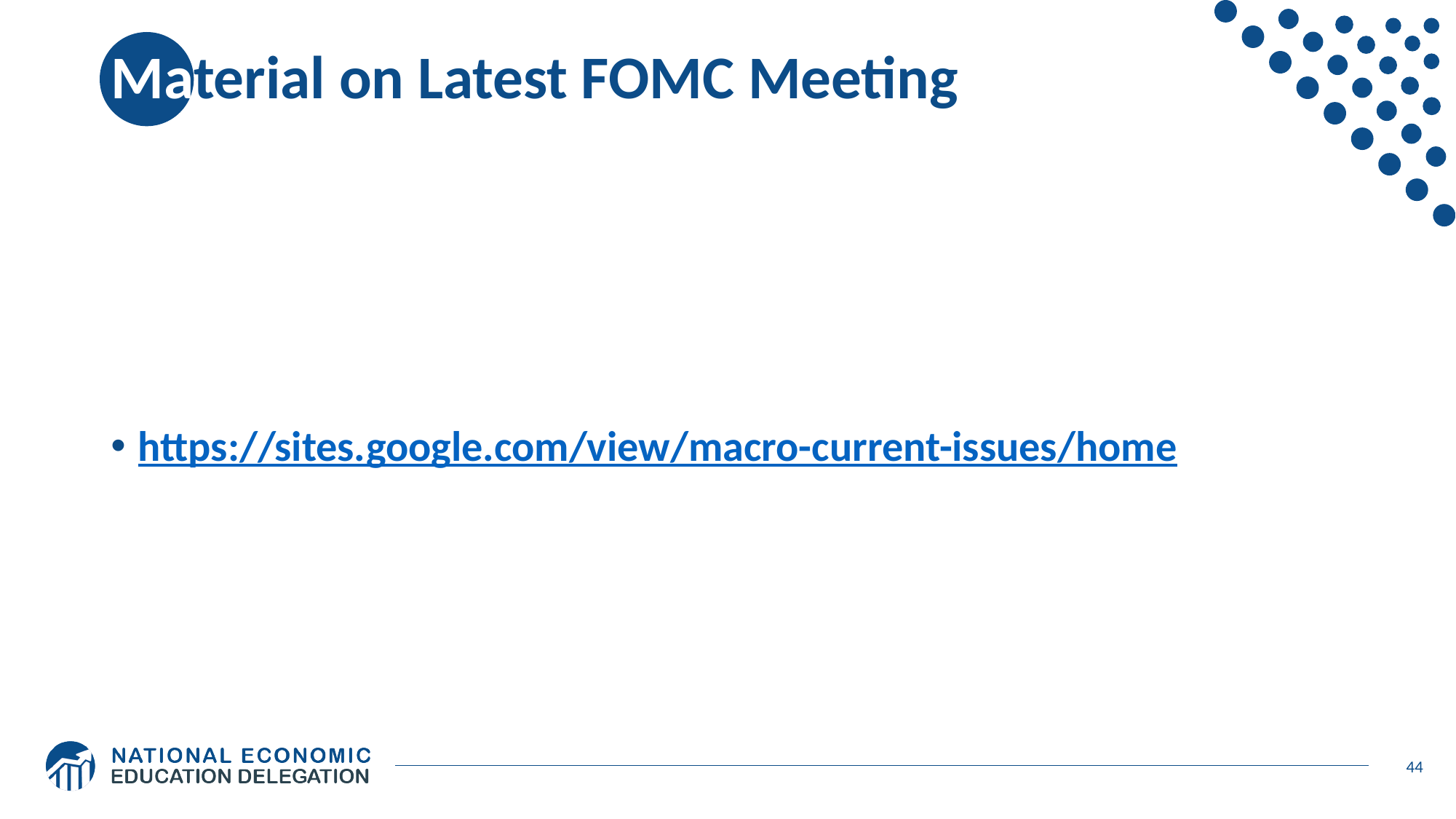

# Material on Latest FOMC Meeting
https://sites.google.com/view/macro-current-issues/home
44